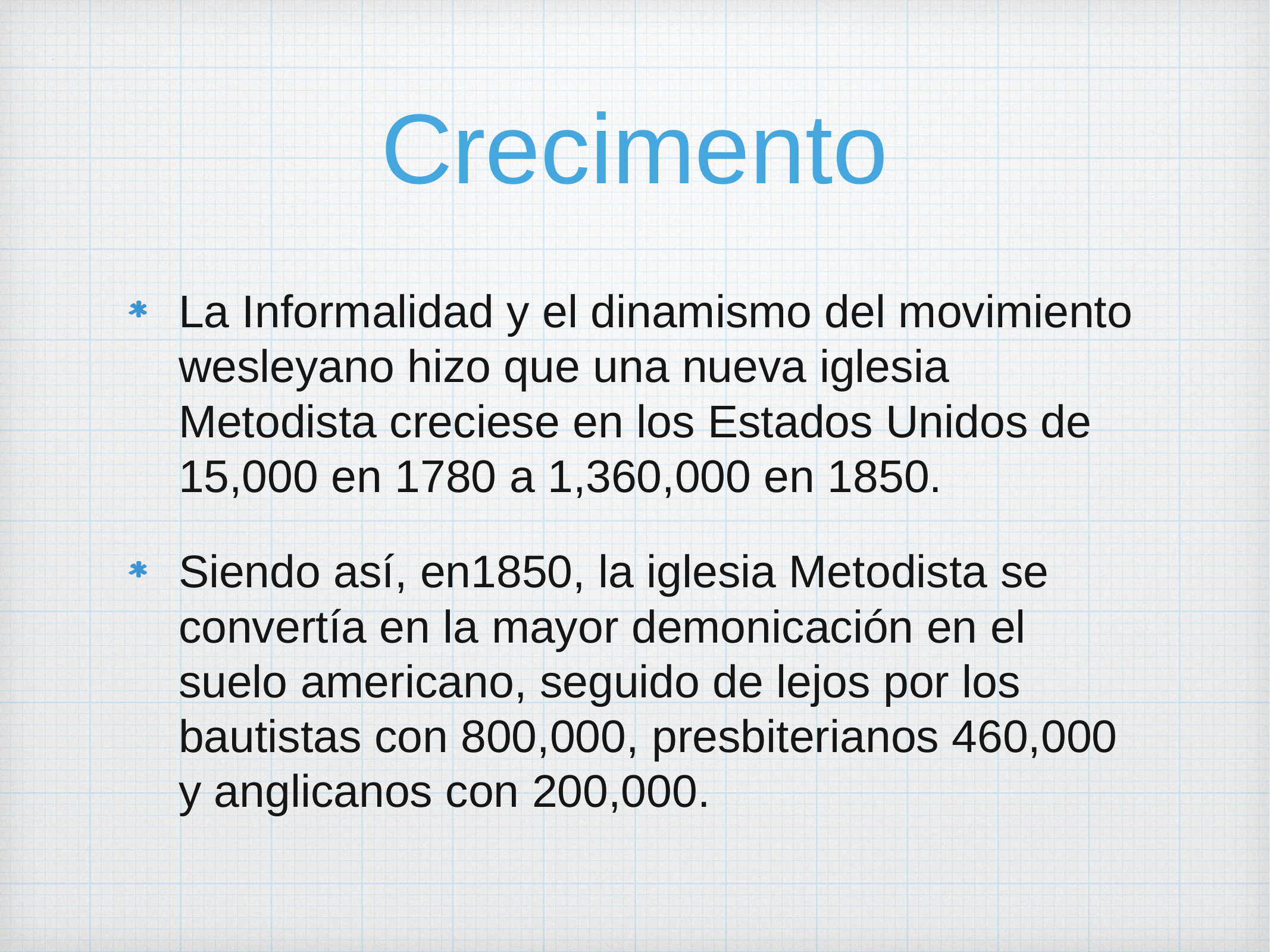

# Crecimento
La Informalidad y el dinamismo del movimiento wesleyano hizo que una nueva iglesia Metodista creciese en los Estados Unidos de 15,000 en 1780 a 1,360,000 en 1850.
Siendo así, en1850, la iglesia Metodista se convertía en la mayor demonicación en el suelo americano, seguido de lejos por los bautistas con 800,000, presbiterianos 460,000 y anglicanos con 200,000.